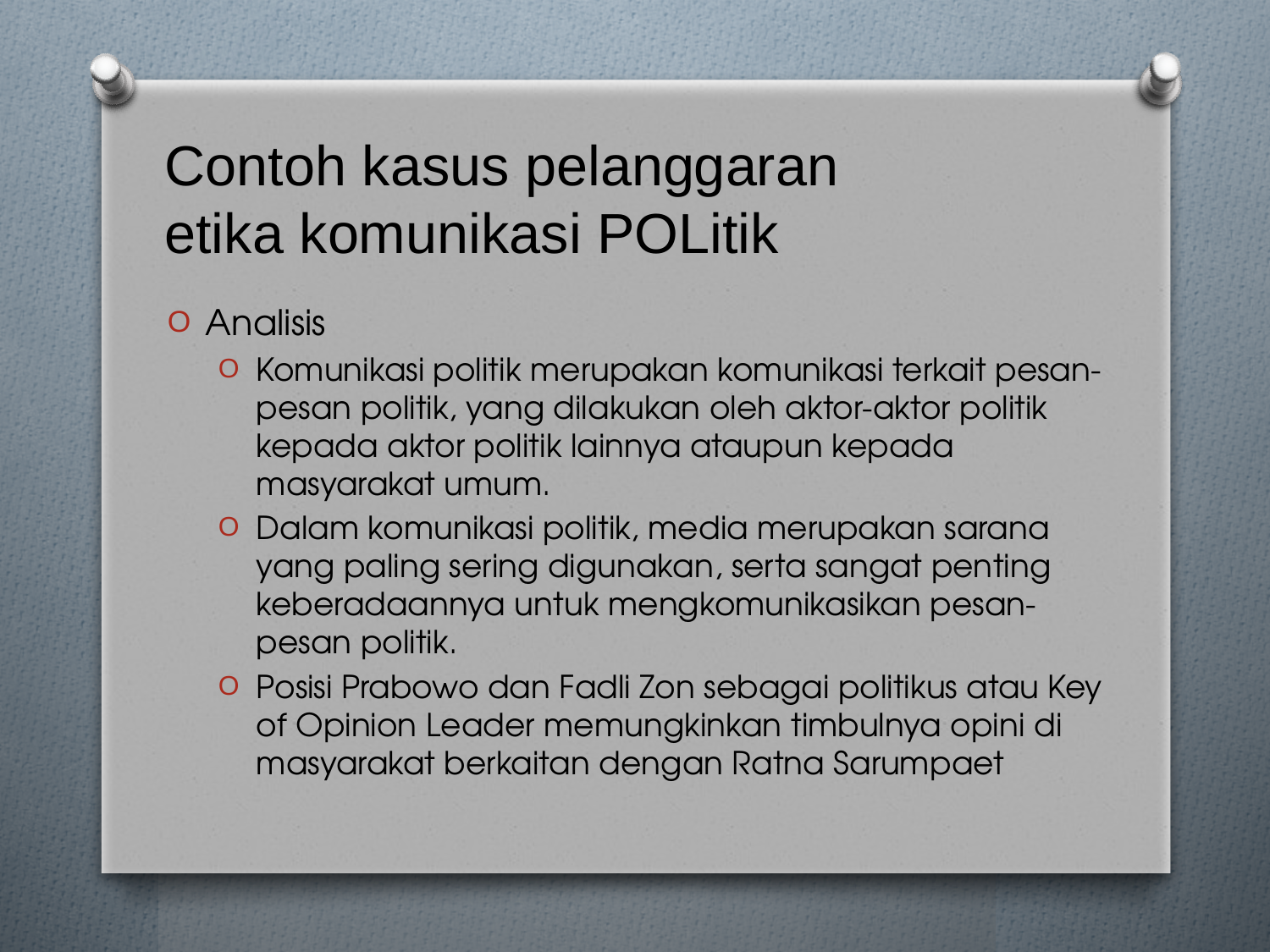

# Contoh kasus pelanggaran etika komunikasi POLitik
Analisis
Komunikasi politik merupakan komunikasi terkait pesan-pesan politik, yang dilakukan oleh aktor-aktor politik kepada aktor politik lainnya ataupun kepada masyarakat umum.
Dalam komunikasi politik, media merupakan sarana yang paling sering digunakan, serta sangat penting keberadaannya untuk mengkomunikasikan pesan-pesan politik.
Posisi Prabowo dan Fadli Zon sebagai politikus atau Key of Opinion Leader memungkinkan timbulnya opini di masyarakat berkaitan dengan Ratna Sarumpaet